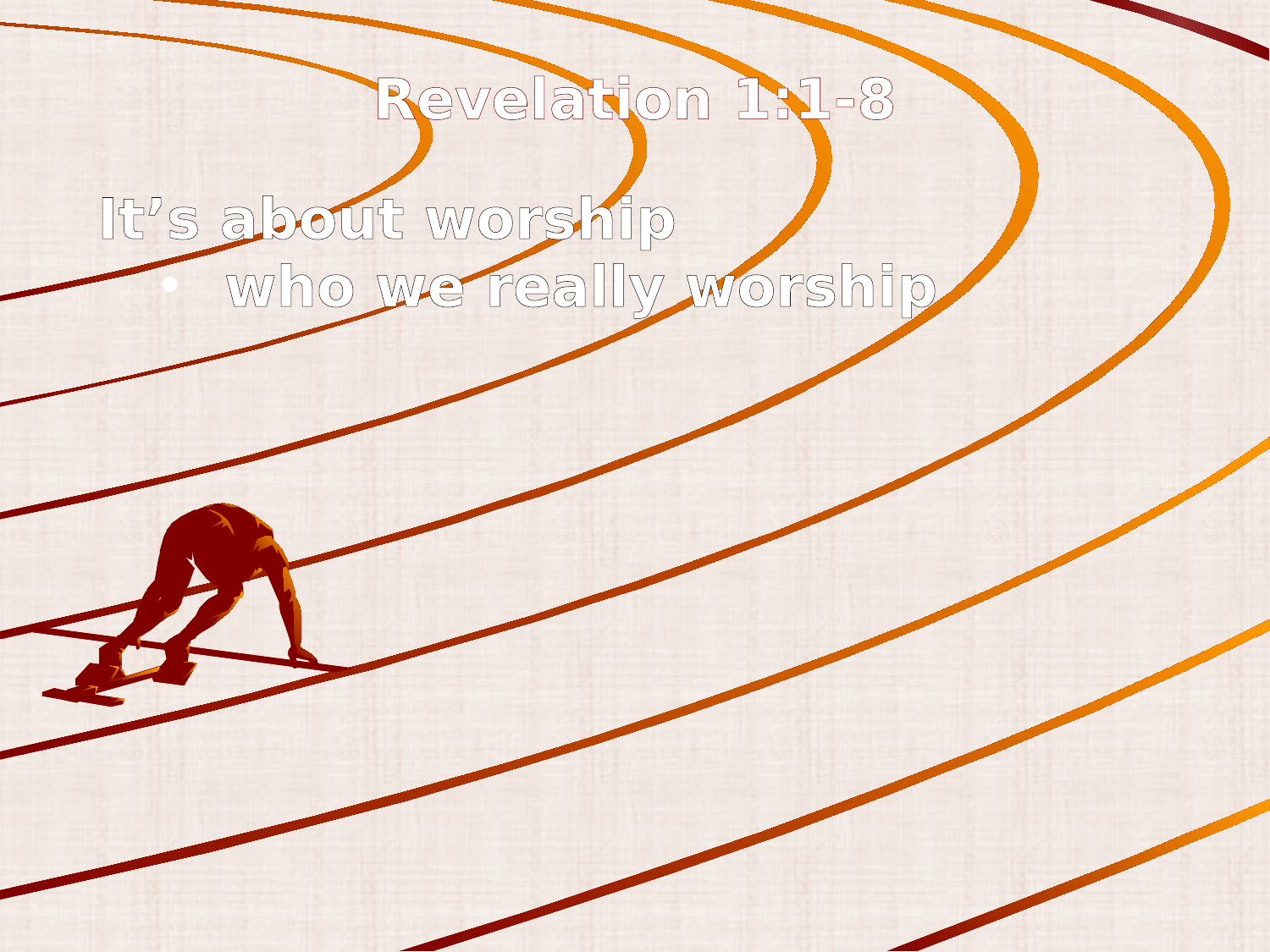

Revelation 1:1-8
It’s about worship
who we really worship